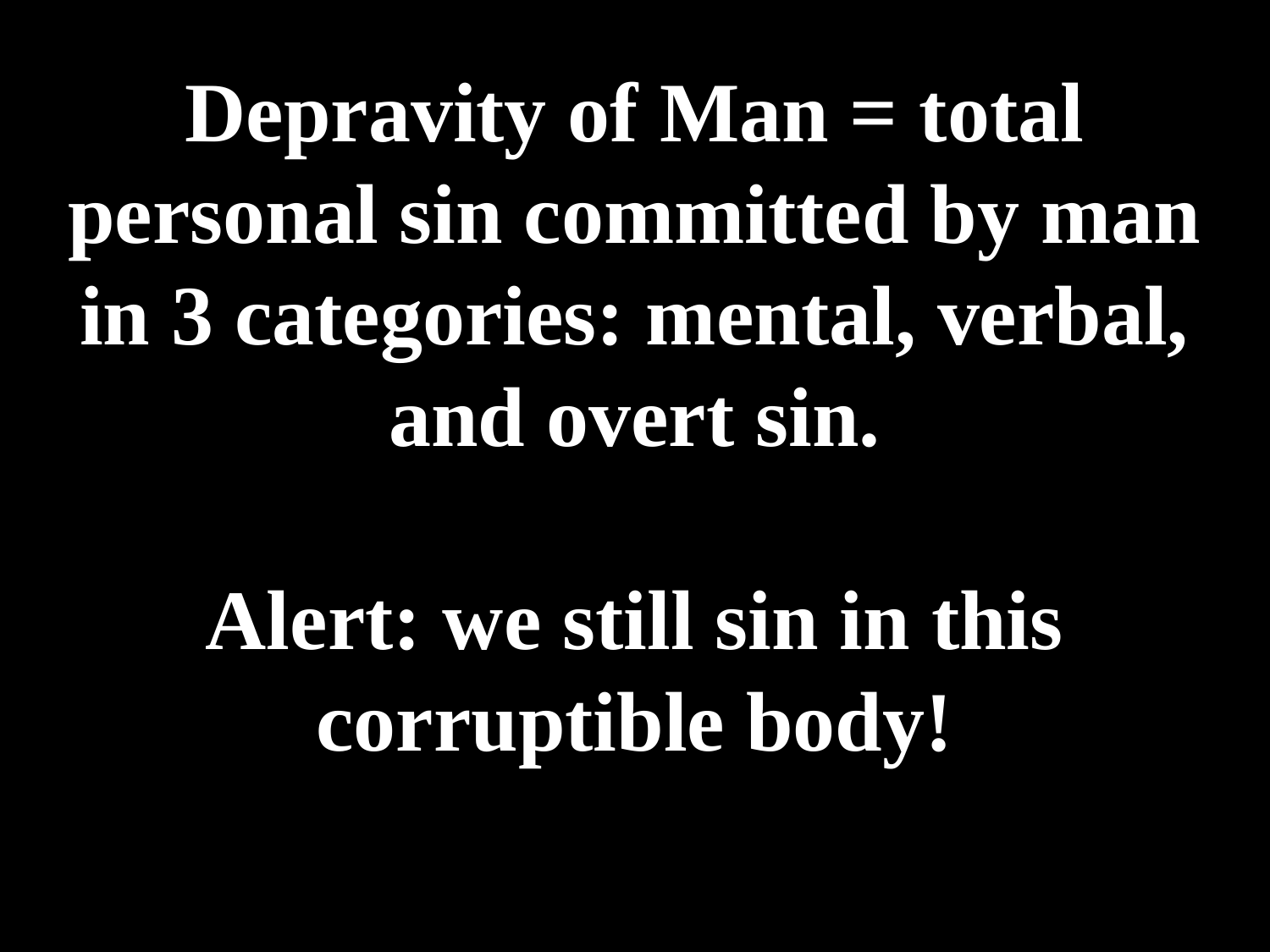

# Depravity of Man = total personal sin committed by man in 3 categories: mental, verbal, and overt sin. Alert: we still sin in this corruptible body!